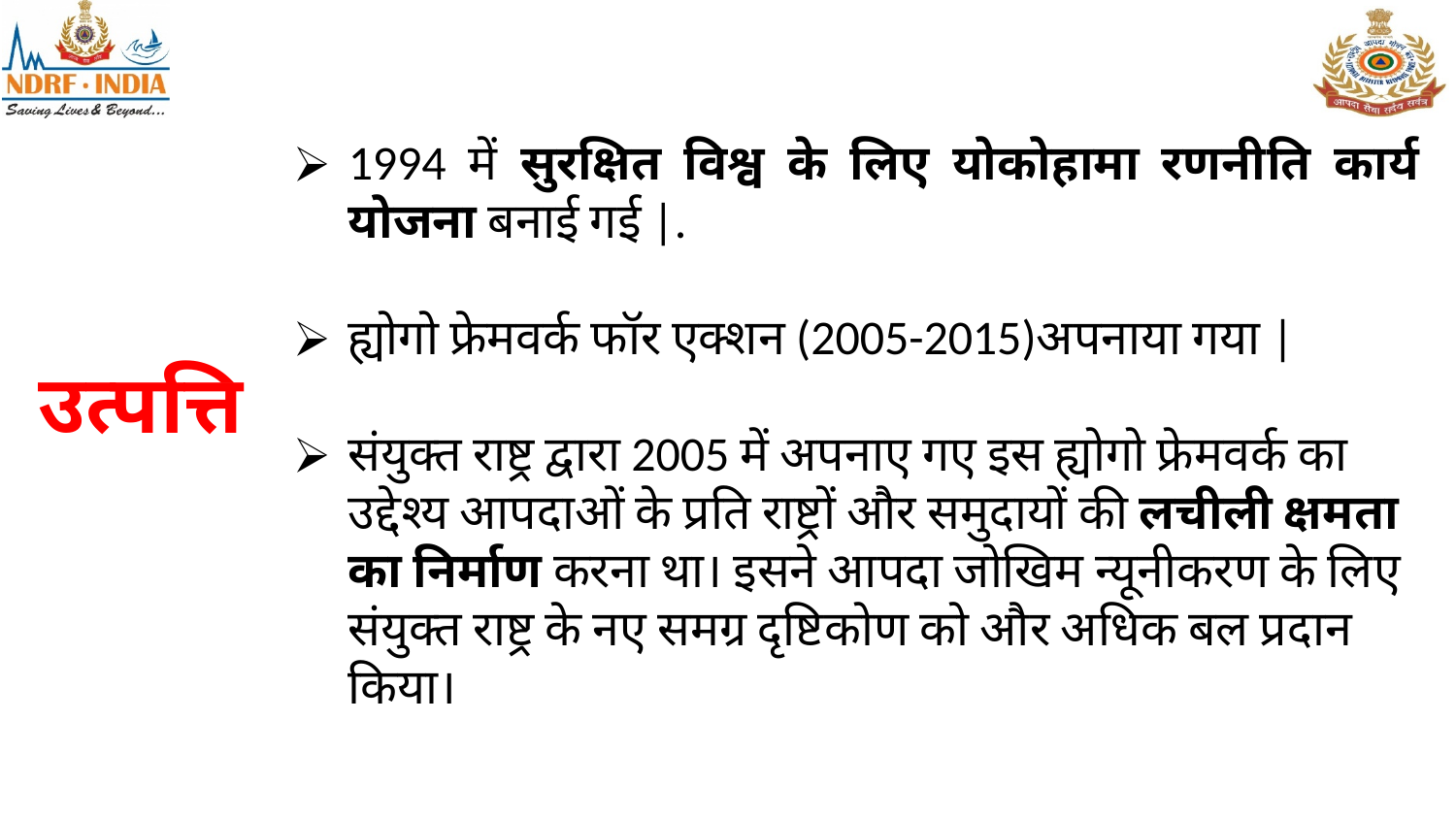

1994 में सुरक्षित विश्व के लिए योकोहामा रणनीति कार्य योजना बनाई गई |.

ह्योगो फ्रेमवर्क फॉर एक्शन (2005-2015)अपनाया गया |

संयुक्त राष्ट्र द्वारा 2005 में अपनाए गए इस ह्योगो फ्रेमवर्क का उद्देश्य आपदाओं के प्रति राष्ट्रों और समुदायों की लचीली क्षमता का निर्माण करना था। इसने आपदा जोखिम न्यूनीकरण के लिए संयुक्त राष्ट्र के नए समग्र दृष्टिकोण को और अधिक बल प्रदान किया।

उत्पत्ति